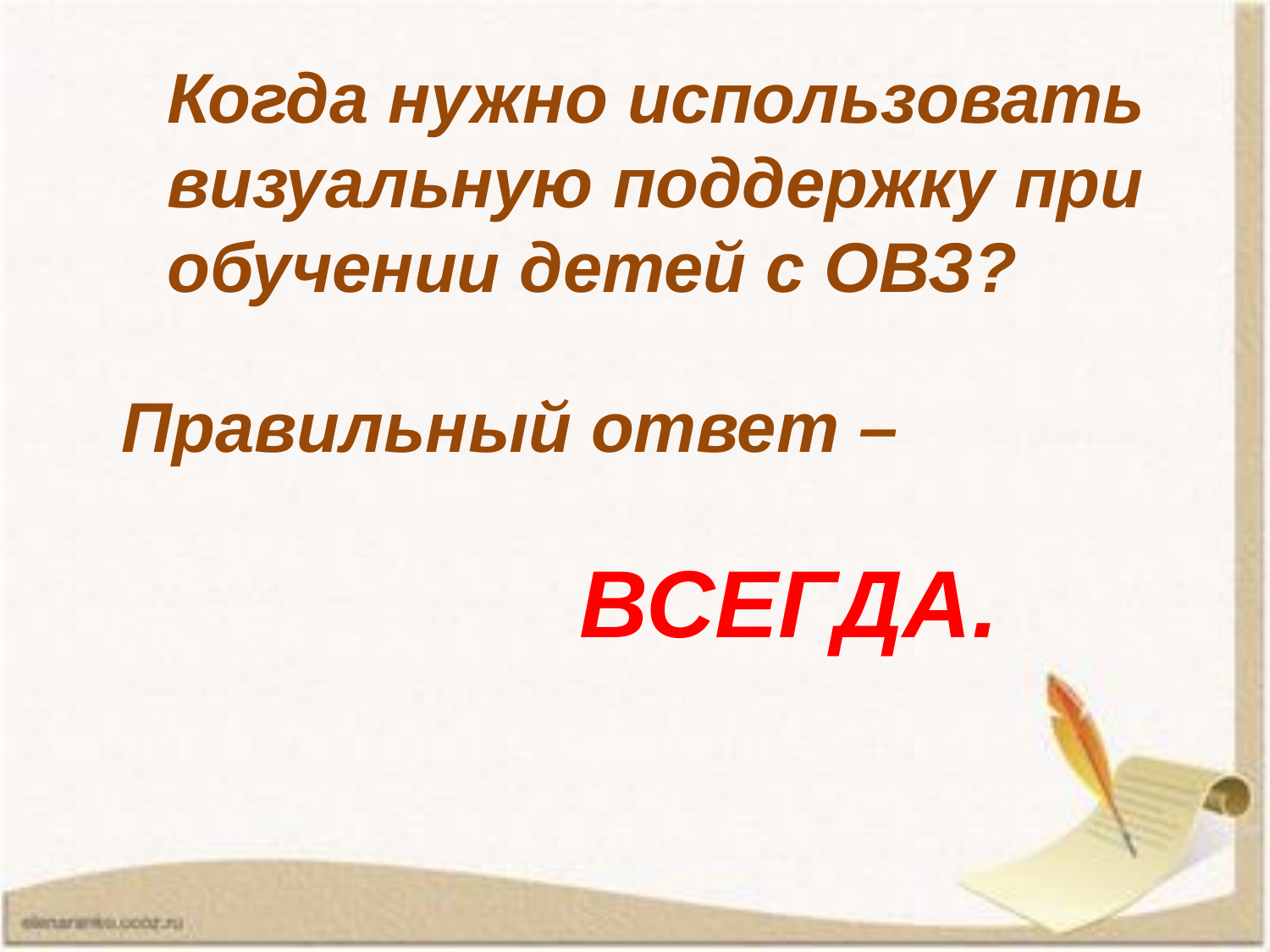

Когда нужно использовать визуальную поддержку при обучении детей с ОВЗ?
Правильный ответ –
ВСЕГДА.